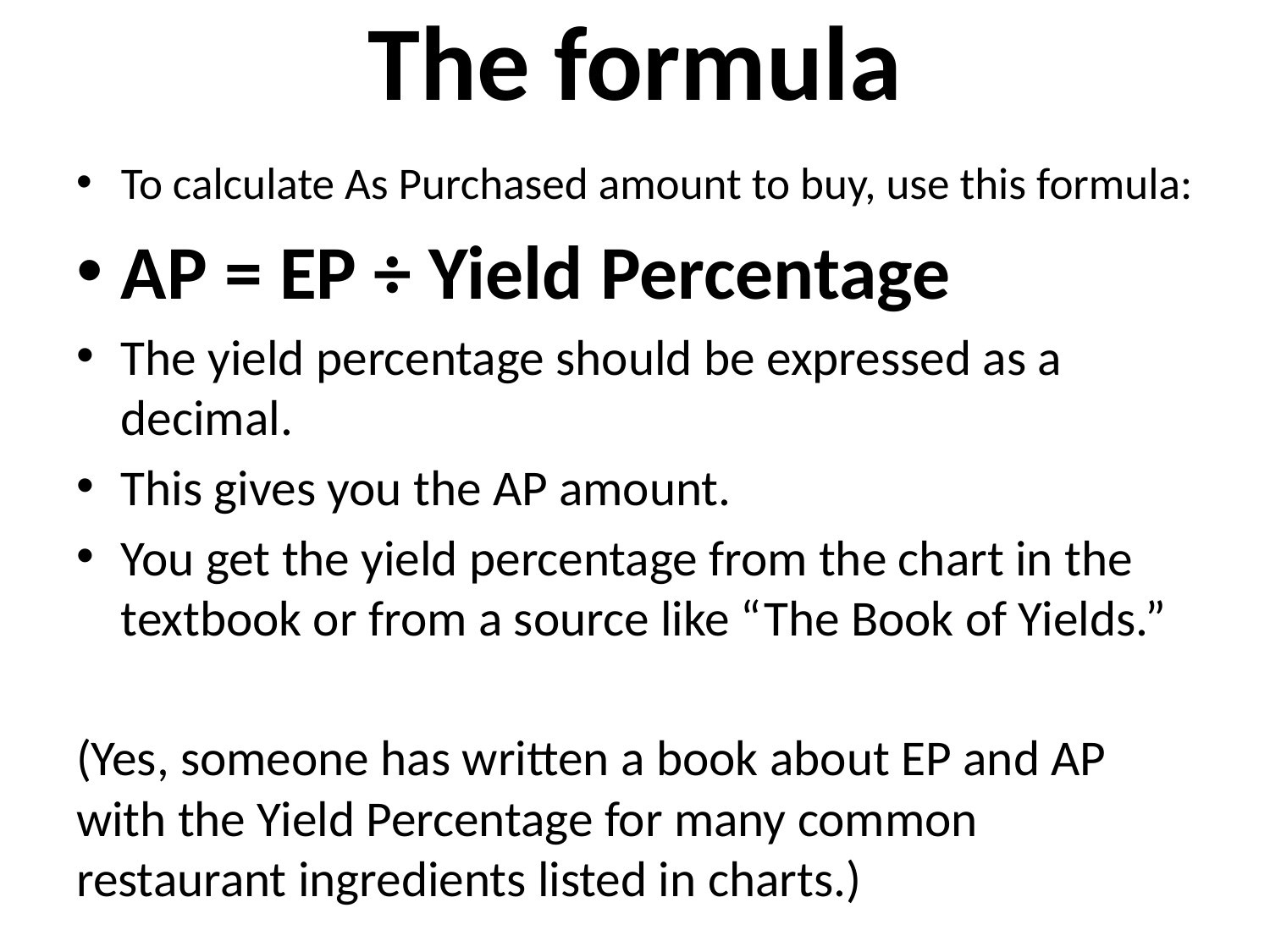

# The formula
To calculate As Purchased amount to buy, use this formula:
AP = EP ÷ Yield Percentage
The yield percentage should be expressed as a decimal.
This gives you the AP amount.
You get the yield percentage from the chart in the textbook or from a source like “The Book of Yields.”

(Yes, someone has written a book about EP and AP with the Yield Percentage for many common restaurant ingredients listed in charts.)